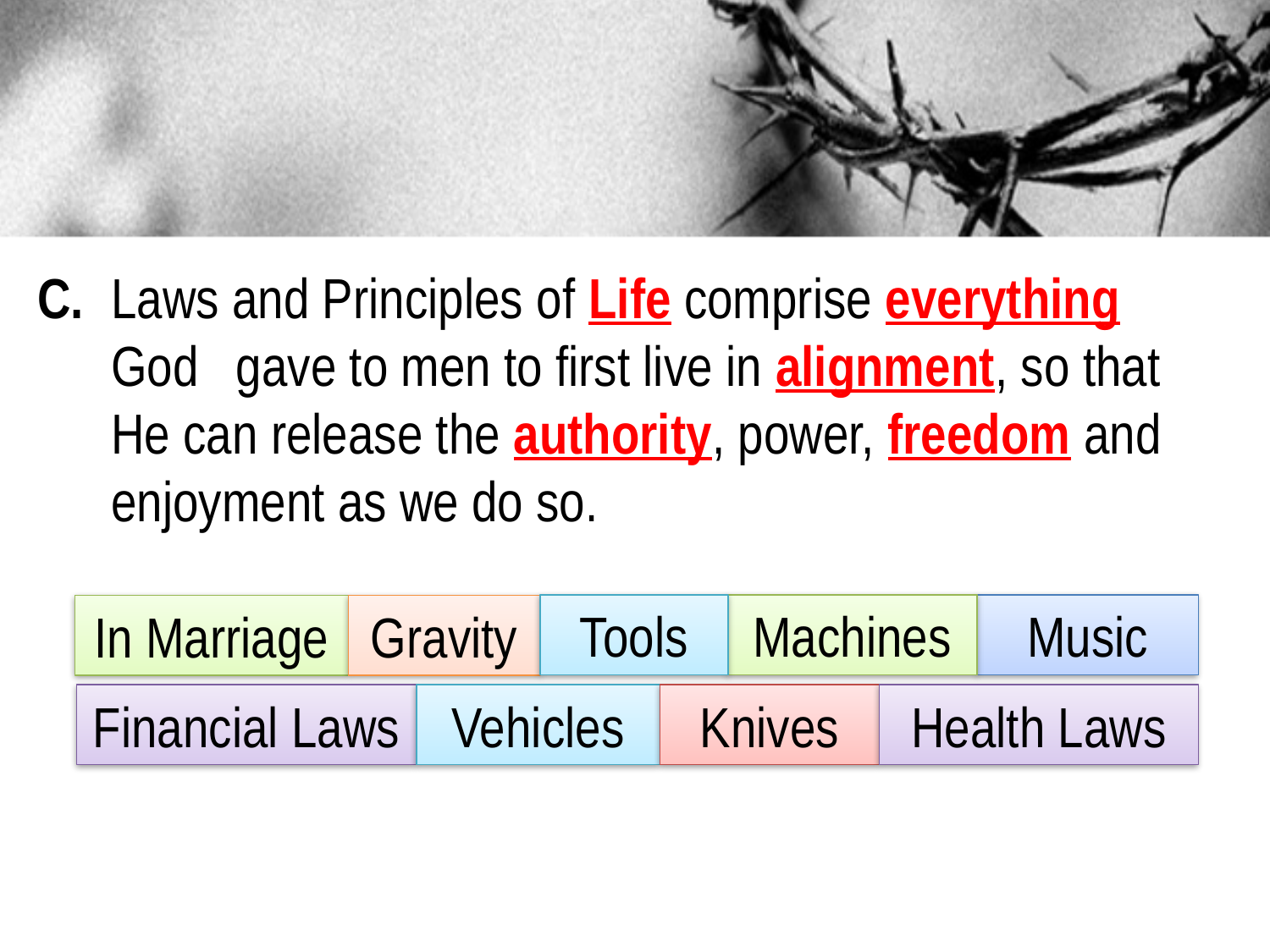

C.		Laws and Principles of Life comprise everything
			God 	gave to men to first live in alignment, so that
			He can release the authority, power, freedom and
			enjoyment as we do so.
Tools
Machines
Music
In Marriage
Gravity
Financial Laws
Vehicles
Knives
Health Laws